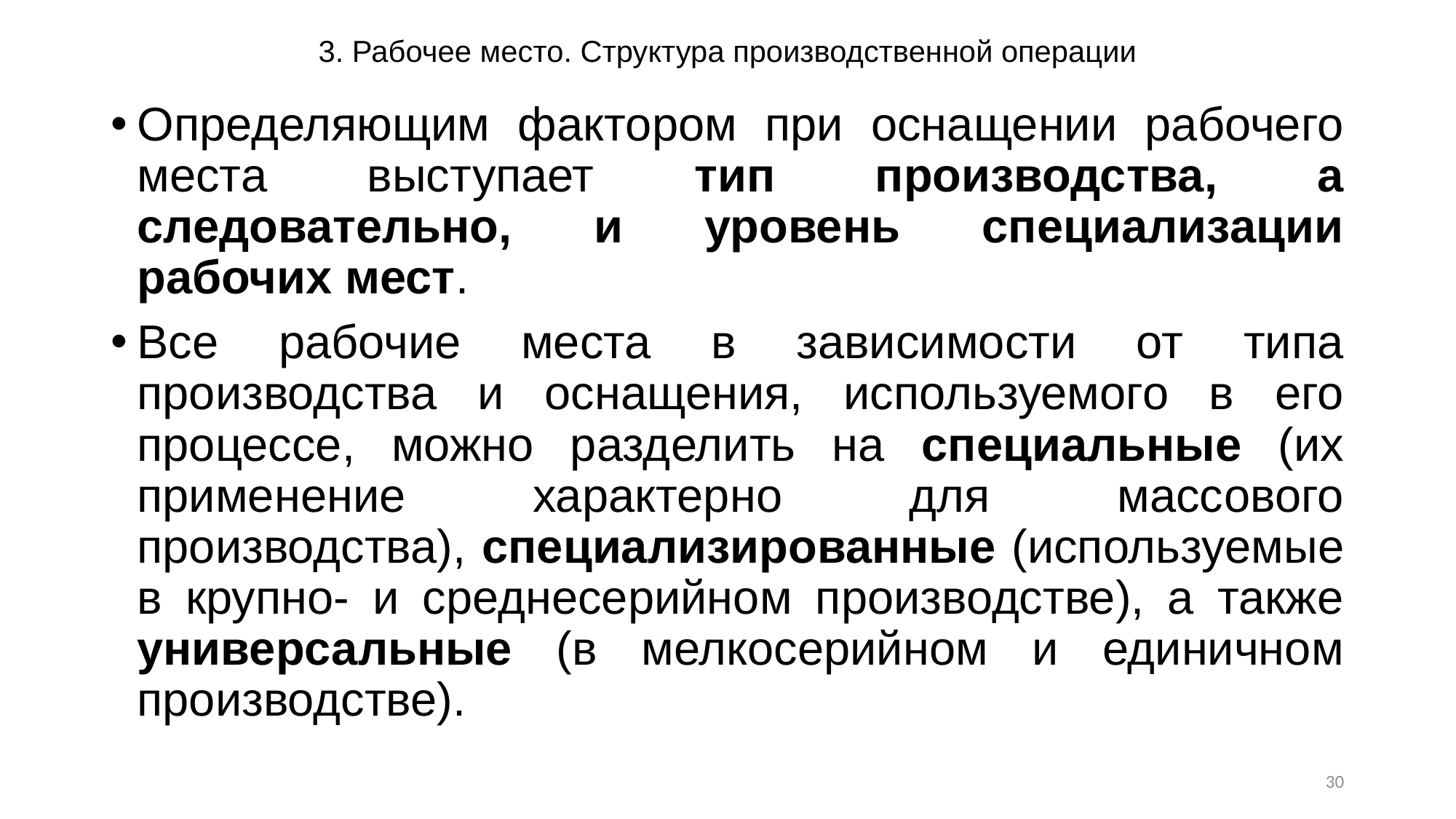

# 3. Рабочее место. Структура производственной операции
Определяющим фактором при оснащении рабочего места выступает тип производства, а следовательно, и уровень специализации рабочих мест.
Все рабочие места в зависимости от типа производства и оснащения, используемого в его процессе, можно разделить на специальные (их применение характерно для массового производства), специализированные (используемые в крупно- и среднесерийном производстве), а также универсальные (в мелкосерийном и единичном производстве).
30